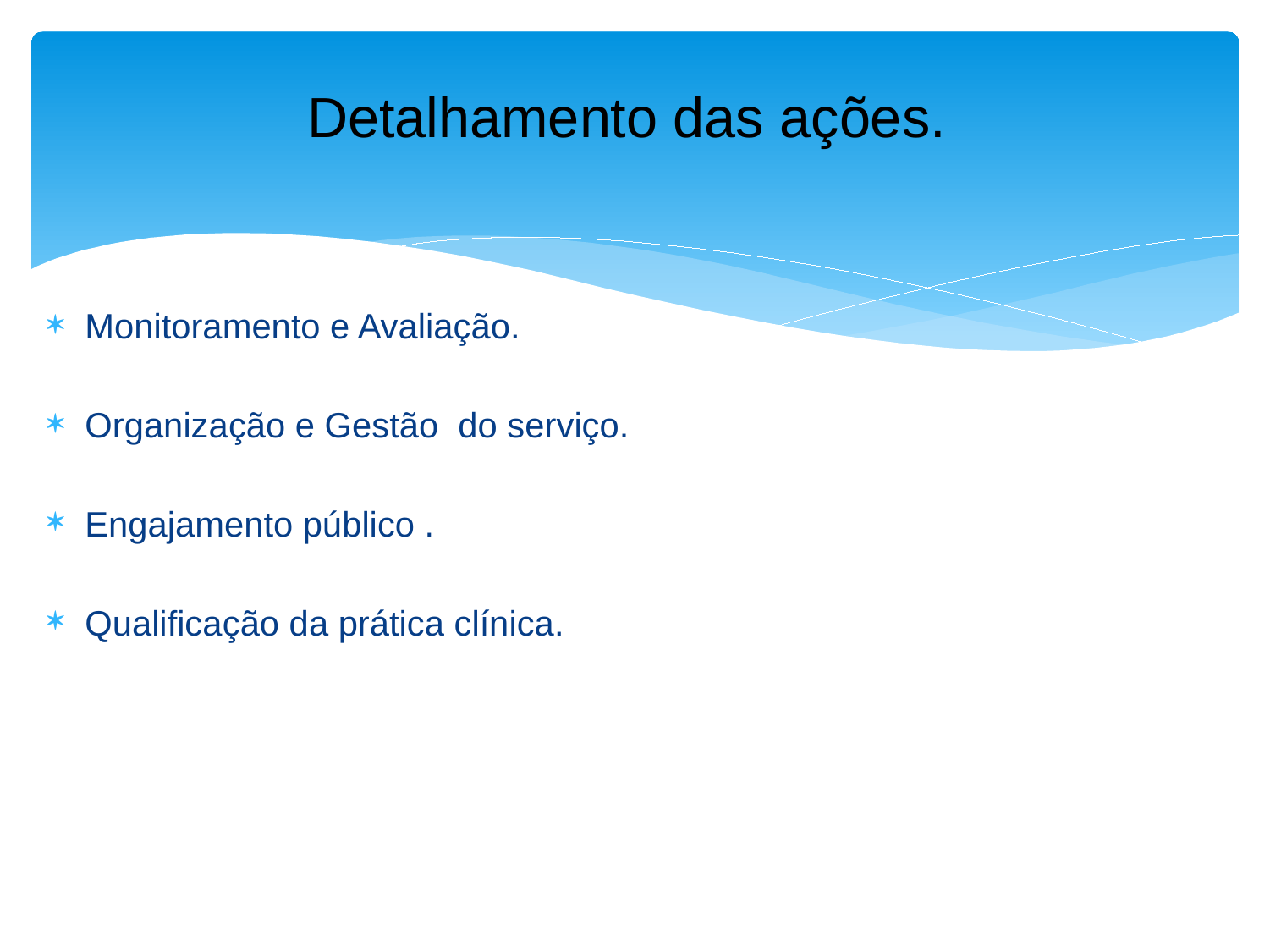

# Detalhamento das ações.

Monitoramento e Avaliação.

Organização e Gestão  do serviço.

Engajamento público .

Qualificação da prática clínica.